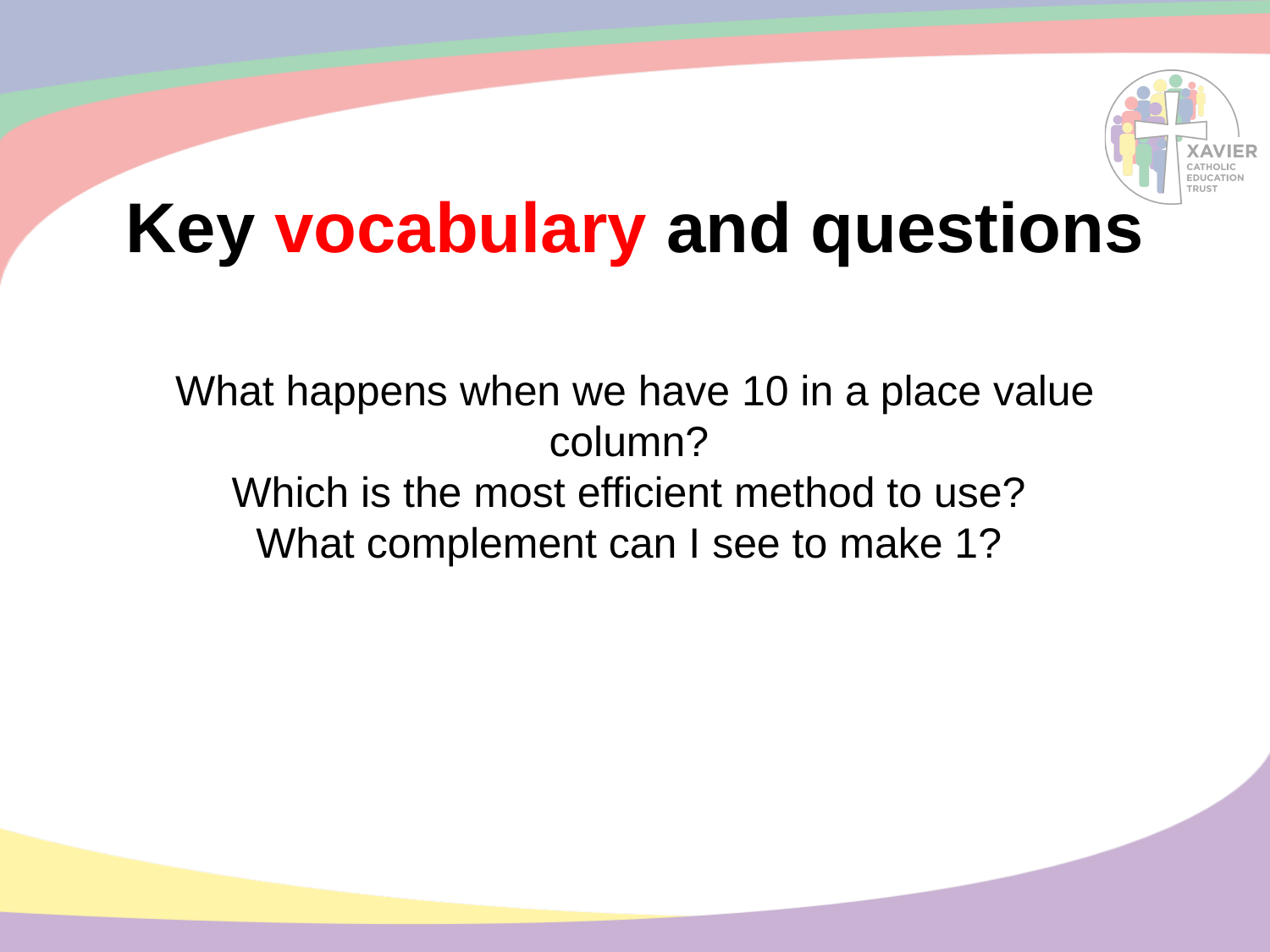

# Key vocabulary and questions

What happens when we have 10 in a place value column?
Which is the most efficient method to use?
What complement can I see to make 1?